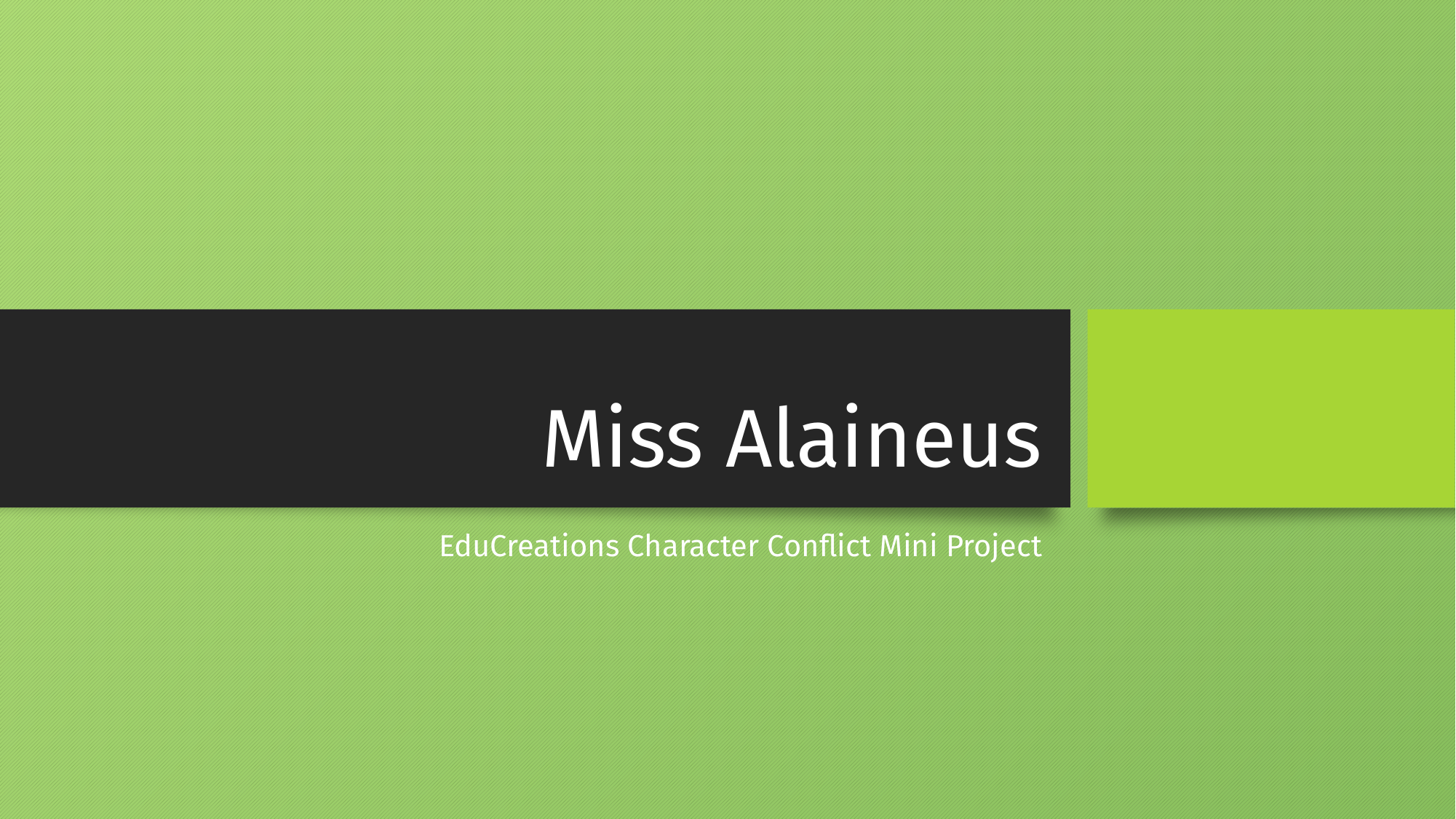

# Miss Alaineus
EduCreations Character Conflict Mini Project